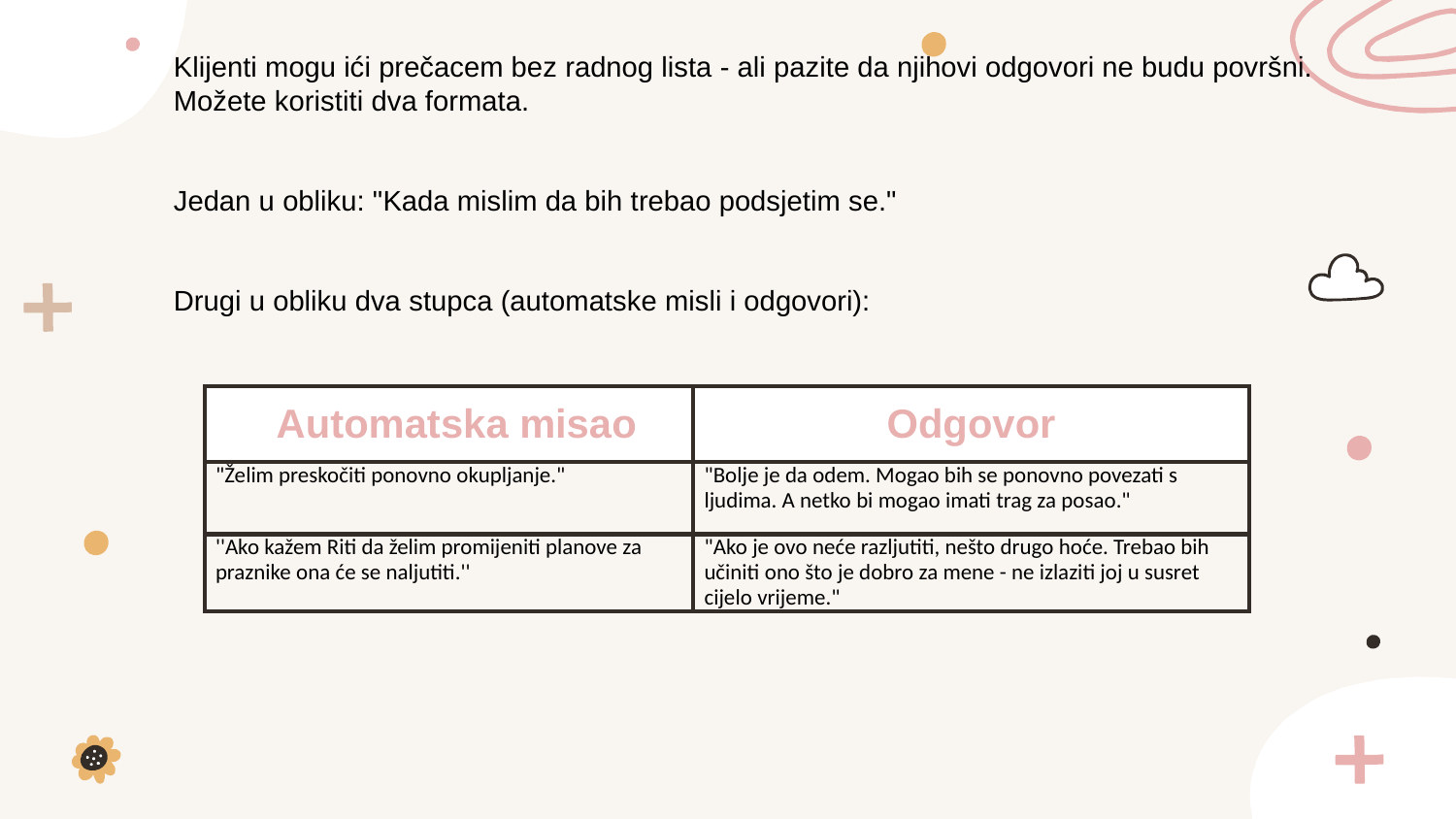

Klijenti mogu ići prečacem bez radnog lista - ali pazite da njihovi odgovori ne budu površni. Možete koristiti dva formata.
Jedan u obliku: "Kada mislim da bih trebao podsjetim se."
Drugi u obliku dva stupca (automatske misli i odgovori):
| Automatska misao | Odgovor |
| --- | --- |
| "Želim preskočiti ponovno okupljanje." | "Bolje je da odem. Mogao bih se ponovno povezati s ljudima. A netko bi mogao imati trag za posao." |
| ''Ako kažem Riti da želim promijeniti planove za praznike ona će se naljutiti.'' | "Ako je ovo neće razljutiti, nešto drugo hoće. Trebao bih učiniti ono što je dobro za mene - ne izlaziti joj u susret cijelo vrijeme." |